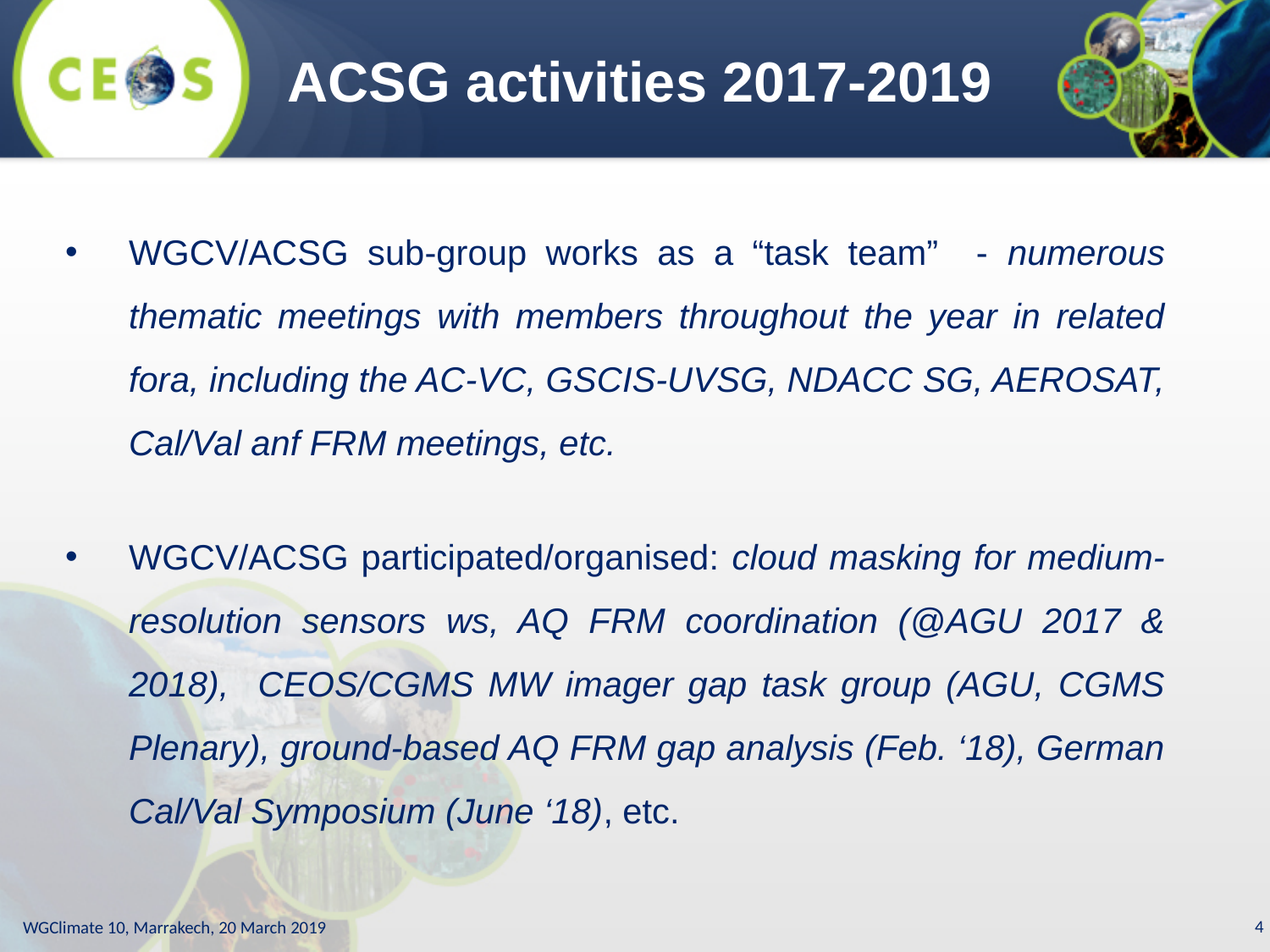

ACSG activities 2017-2019
WGCV/ACSG sub-group works as a “task team”  - numerous thematic meetings with members throughout the year in related fora, including the AC-VC, GSCIS-UVSG, NDACC SG, AEROSAT, Cal/Val anf FRM meetings, etc.

WGCV/ACSG participated/organised: cloud masking for medium-resolution sensors ws, AQ FRM coordination (@AGU 2017 & 2018),  CEOS/CGMS MW imager gap task group (AGU, CGMS Plenary), ground-based AQ FRM gap analysis (Feb. ‘18), German Cal/Val Symposium (June ‘18), etc.

4